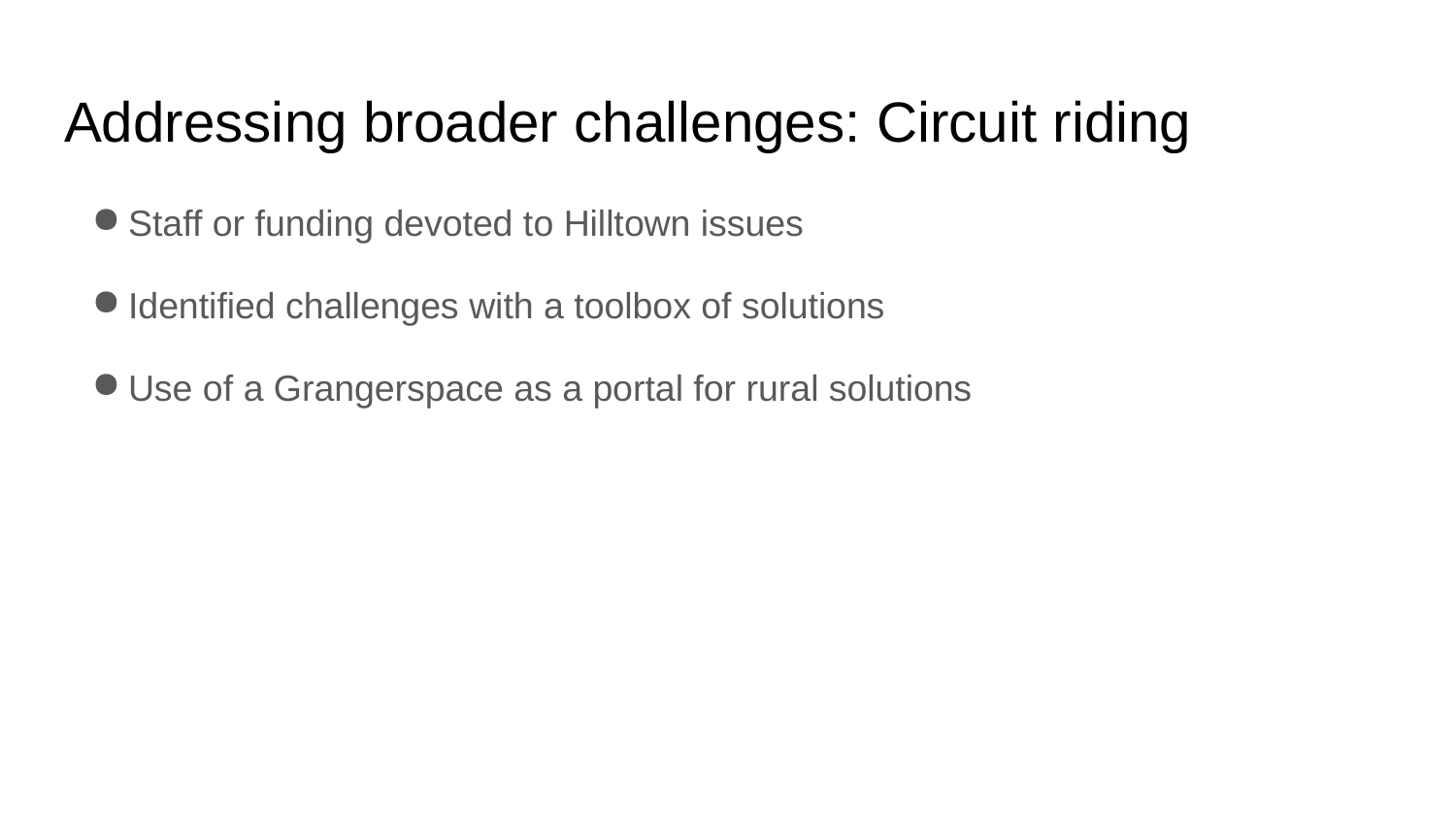

# Addressing broader challenges: Circuit riding
Staff or funding devoted to Hilltown issues
Identified challenges with a toolbox of solutions
Use of a Grangerspace as a portal for rural solutions